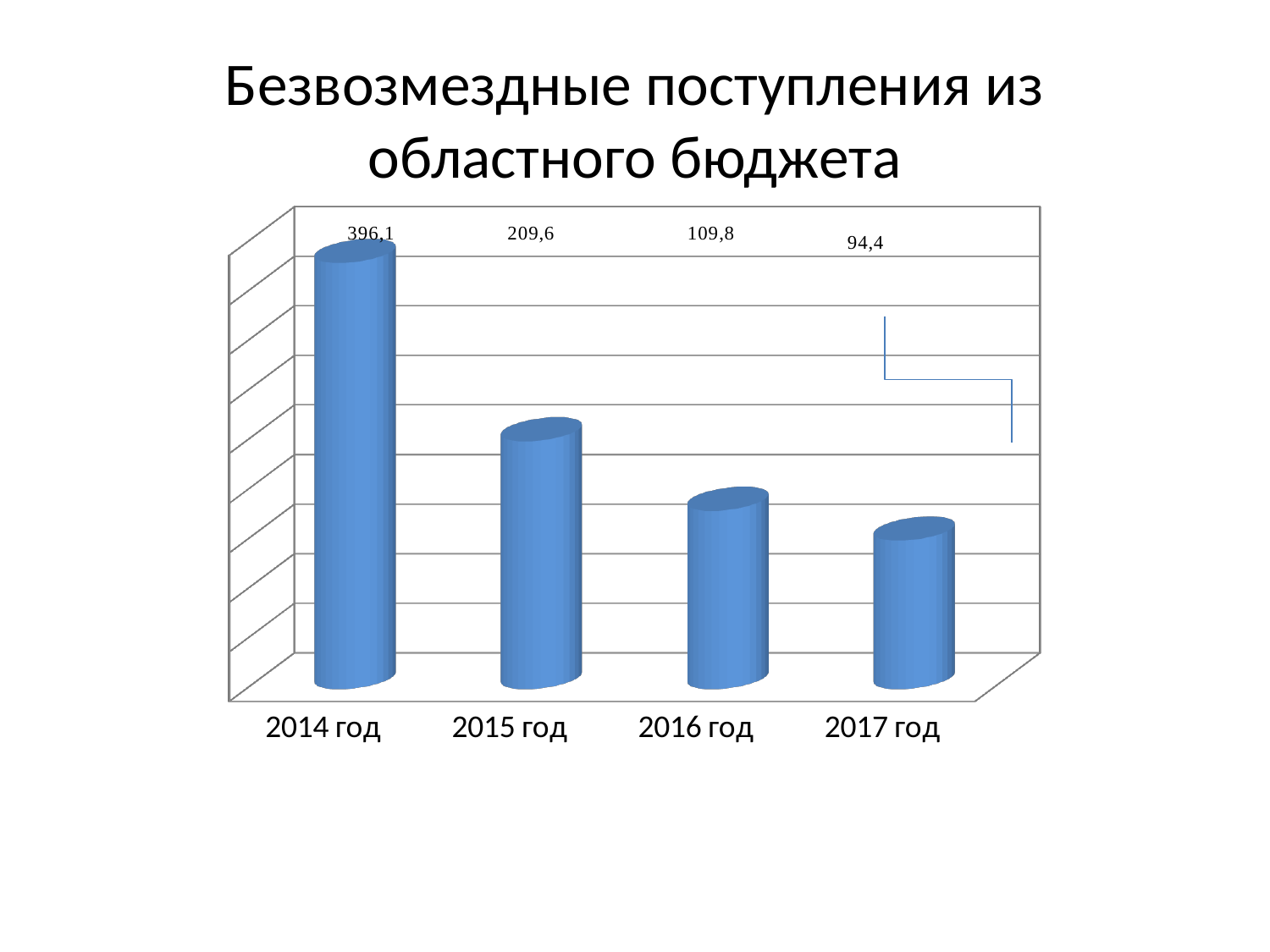

# Безвозмездные поступления из областного бюджета

[unsupported chart]